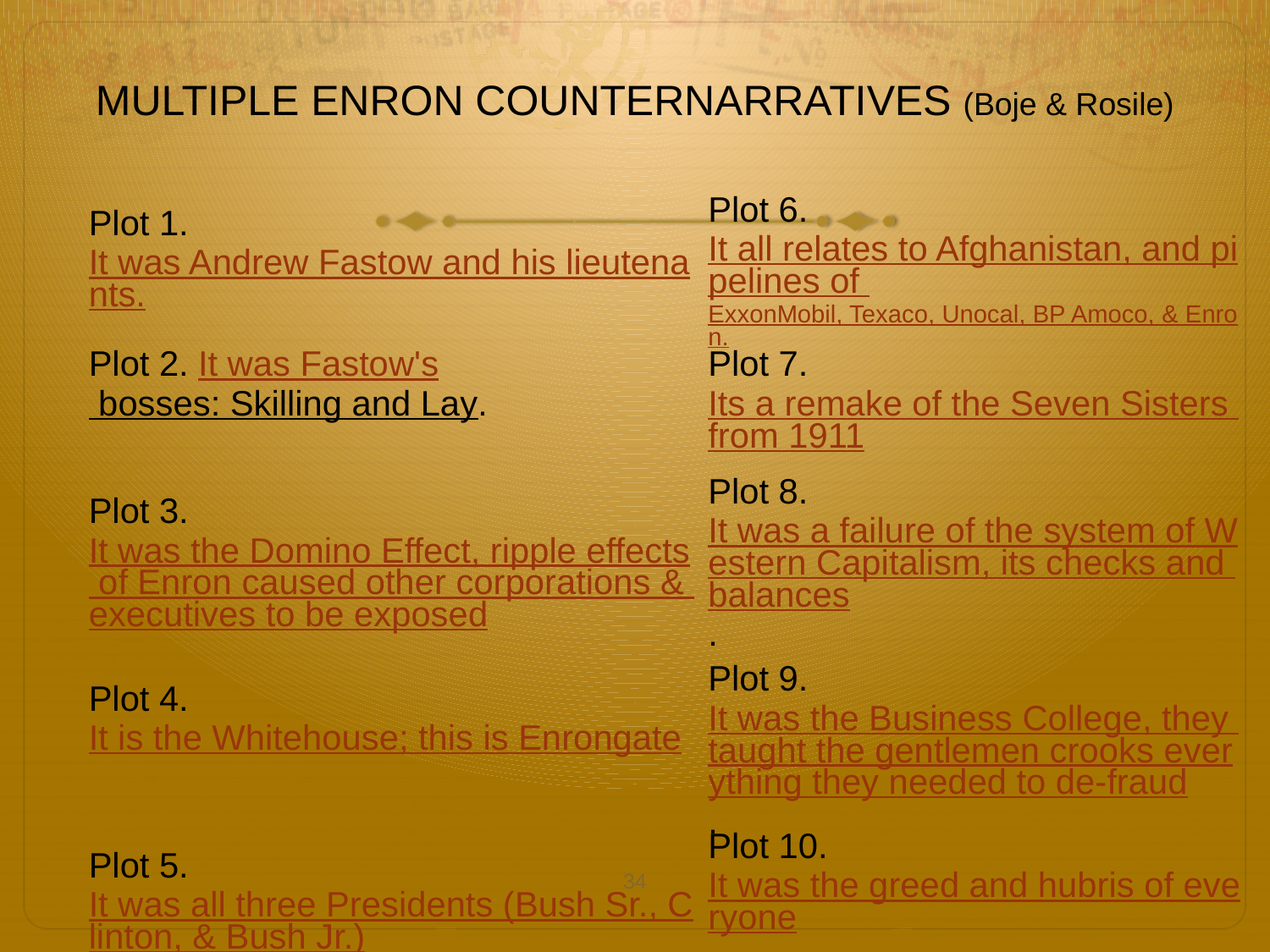

# MULTIPLE ENRON COUNTERNARRATIVES (Boje & Rosile)
|  |  |
| --- | --- |
| Plot 1. It was Andrew Fastow and his lieutenants. | Plot 6. It all relates to Afghanistan, and pipelines of ExxonMobil, Texaco, Unocal, BP Amoco, & Enron. |
| Plot 2. It was Fastow's bosses: Skilling and Lay. | Plot 7. Its a remake of the Seven Sisters from 1911 |
| Plot 3. It was the Domino Effect, ripple effects of Enron caused other corporations & executives to be exposed | Plot 8. It was a failure of the system of Western Capitalism, its checks and balances. |
| Plot 4. It is the Whitehouse; this is Enrongate | Plot 9. It was the Business College, they taught the gentlemen crooks everything they needed to de-fraud. |
| Plot 5. It was all three Presidents (Bush Sr., Clinton, & Bush Jr.) | Plot 10. It was the greed and hubris of everyone. |

34